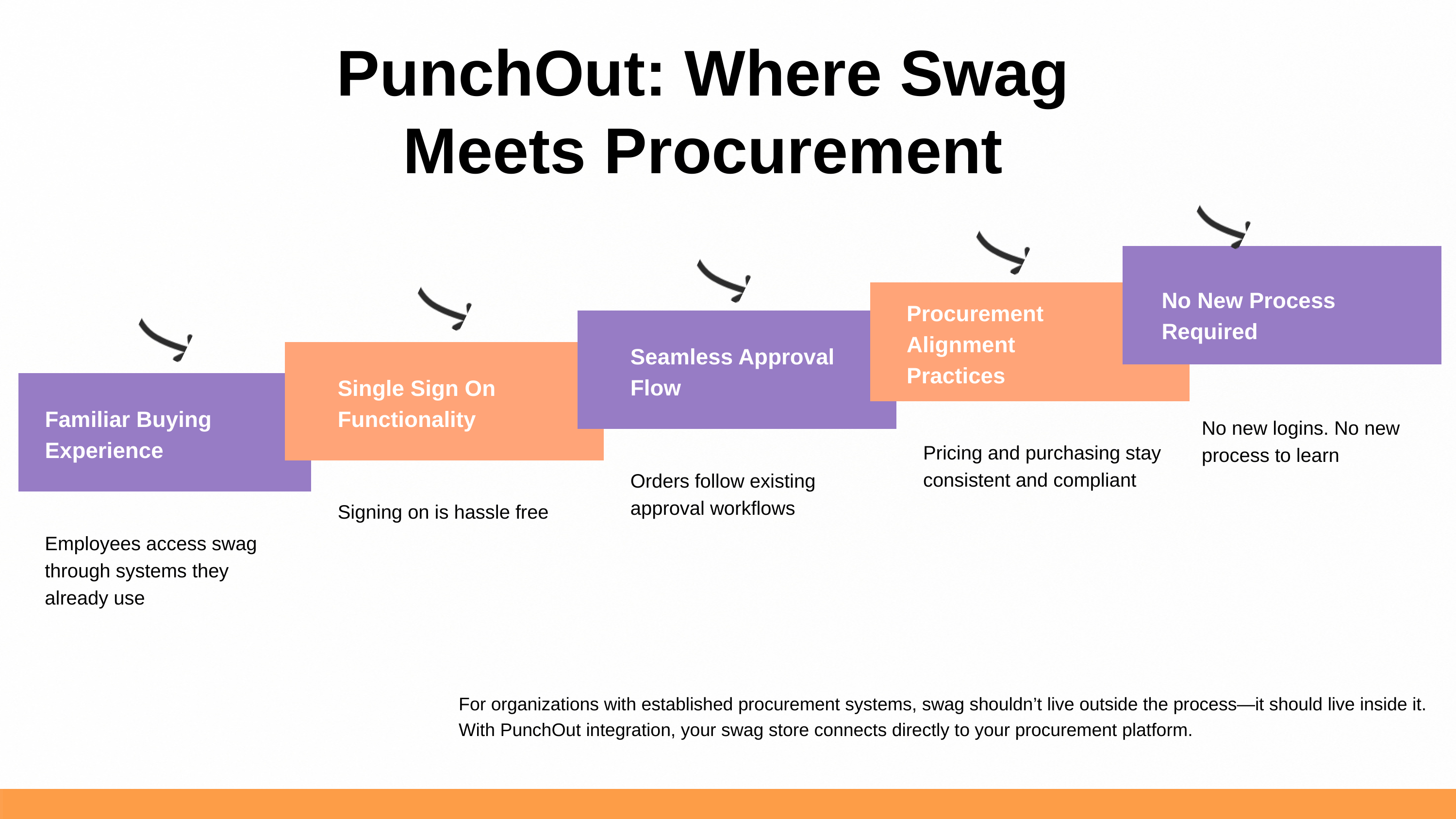

PunchOut: Where Swag Meets Procurement

No New Process Required

Procurement Alignment
Practices

Seamless Approval Flow
Single Sign On Functionality
Familiar Buying Experience
No new logins. No new process to learn
Pricing and purchasing stay consistent and compliant
Orders follow existing approval workflows
Signing on is hassle free
Employees access swag through systems they already use
For organizations with established procurement systems, swag shouldn’t live outside the process—it should live inside it.
With PunchOut integration, your swag store connects directly to your procurement platform.